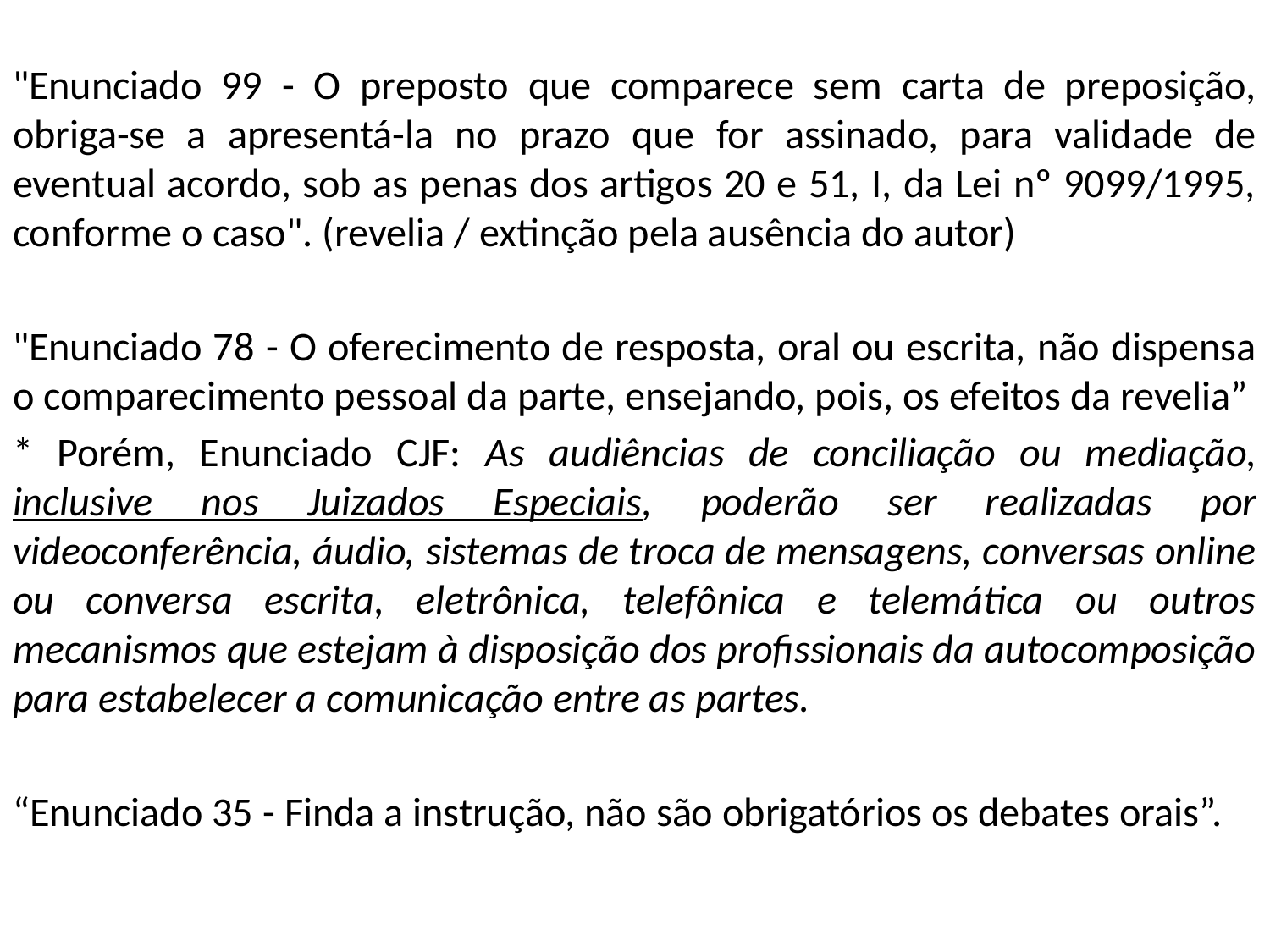

"Enunciado 99 - O preposto que comparece sem carta de preposição, obriga-se a apresentá-la no prazo que for assinado, para validade de eventual acordo, sob as penas dos artigos 20 e 51, I, da Lei nº 9099/1995, conforme o caso". (revelia / extinção pela ausência do autor)

"Enunciado 78 - O oferecimento de resposta, oral ou escrita, não dispensa o comparecimento pessoal da parte, ensejando, pois, os efeitos da revelia”
* Porém, Enunciado CJF: As audiências de conciliação ou mediação, inclusive nos Juizados Especiais, poderão ser realizadas por videoconferência, áudio, sistemas de troca de mensagens, conversas online ou conversa escrita, eletrônica, telefônica e telemática ou outros mecanismos que estejam à disposição dos profissionais da autocomposição para estabelecer a comunicação entre as partes.

“Enunciado 35 - Finda a instrução, não são obrigatórios os debates orais”.